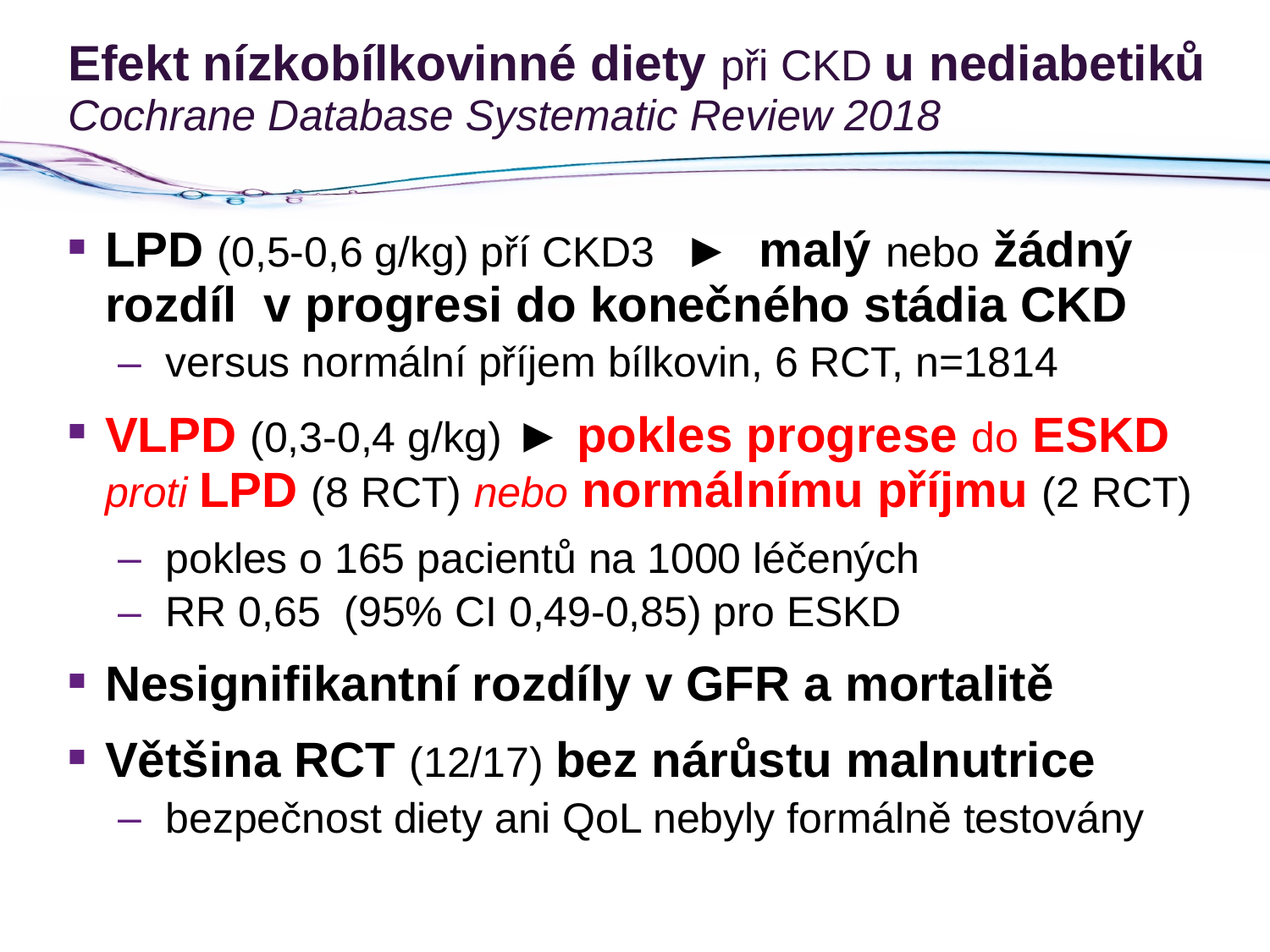

# Efekt nízkobílkovinné diety při CKD u nediabetiků Cochrane Database Systematic Review 2018
LPD (0,5-0,6 g/kg) pří CKD3  ►  malý nebo žádný rozdíl  v progresi do konečného stádia CKD
versus normální příjem bílkovin, 6 RCT, n=1814
VLPD (0,3-0,4 g/kg) ► pokles progrese do ESKD proti LPD (8 RCT) nebo normálnímu příjmu (2 RCT)
pokles o 165 pacientů na 1000 léčených
RR 0,65  (95% CI 0,49-0,85) pro ESKD
Nesignifikantní rozdíly v GFR a mortalitě
Většina RCT (12/17) bez nárůstu malnutrice
bezpečnost diety ani QoL nebyly formálně testovány